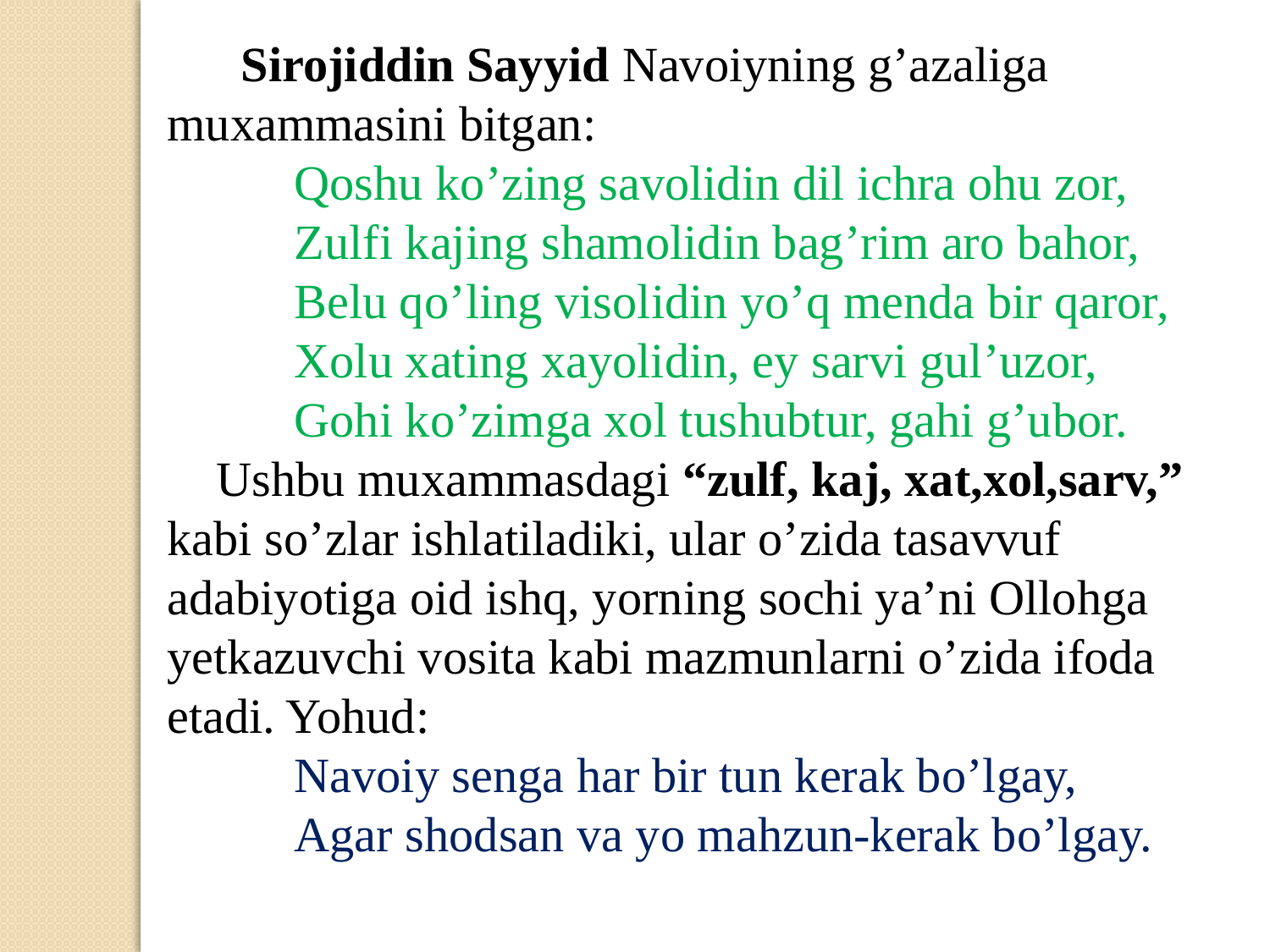

Sirojiddin Sayyid Navoiyning g’azaliga muxammasini bitgan:
	Qoshu ko’zing savolidin dil ichra ohu zor,
	Zulfi kajing shamolidin bag’rim aro bahor,
	Belu qo’ling visolidin yo’q menda bir qaror,
	Xolu xating xayolidin, ey sarvi gul’uzor,
	Gohi ko’zimga xol tushubtur, gahi g’ubor.
    Ushbu muxammasdagi “zulf, kaj, xat,xol,sarv,” kabi so’zlar ishlatiladiki, ular o’zida tasavvuf adabiyotiga oid ishq, yorning sochi ya’ni Ollohga yetkazuvchi vosita kabi mazmunlarni o’zida ifoda etadi. Yohud:
	Navoiy senga har bir tun kerak bo’lgay,
	Agar shodsan va yo mahzun-kerak bo’lgay.